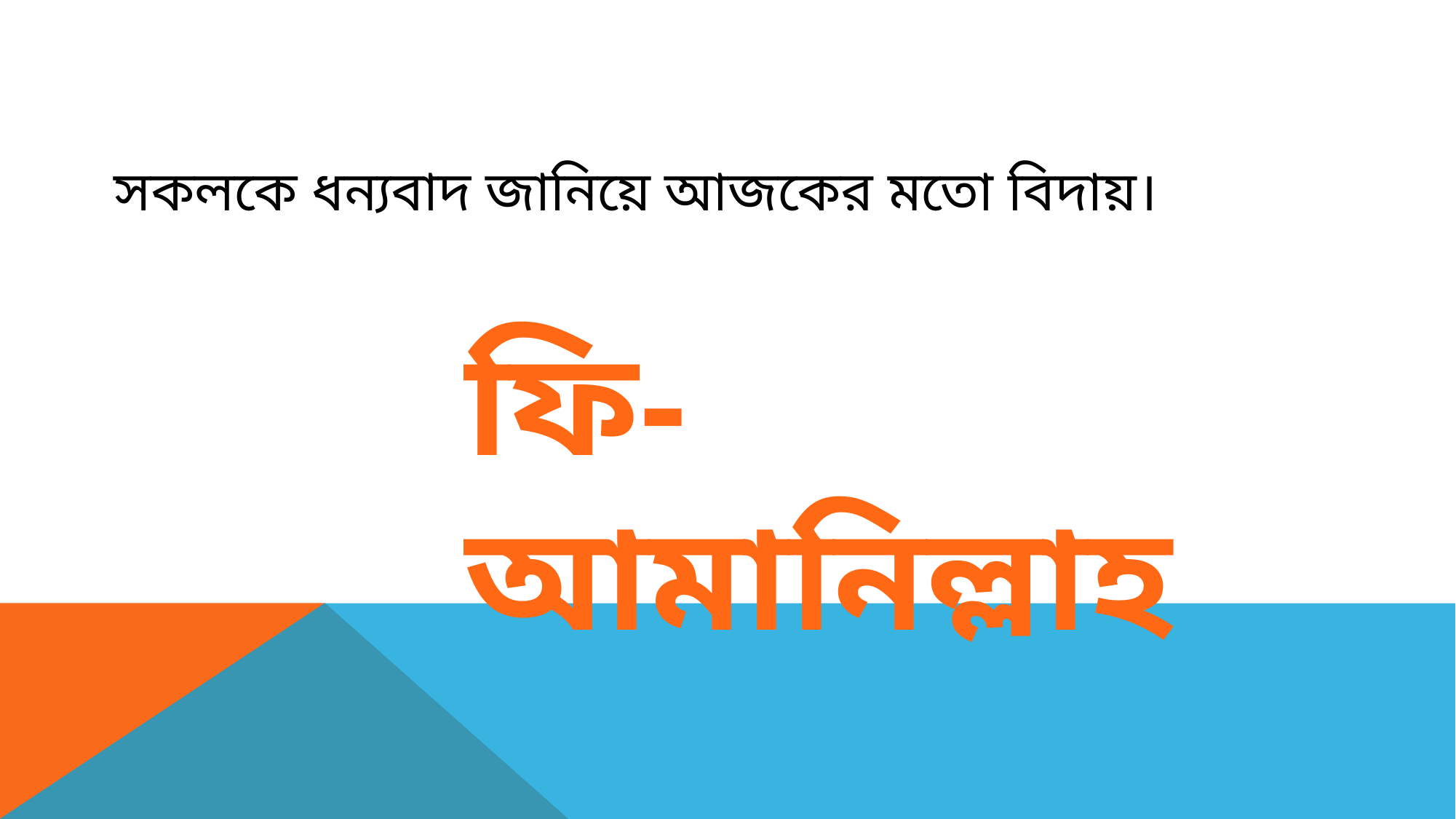

সকলকে ধন্যবাদ জানিয়ে আজকের মতো বিদায়।
ফি-আমানিল্লাহ